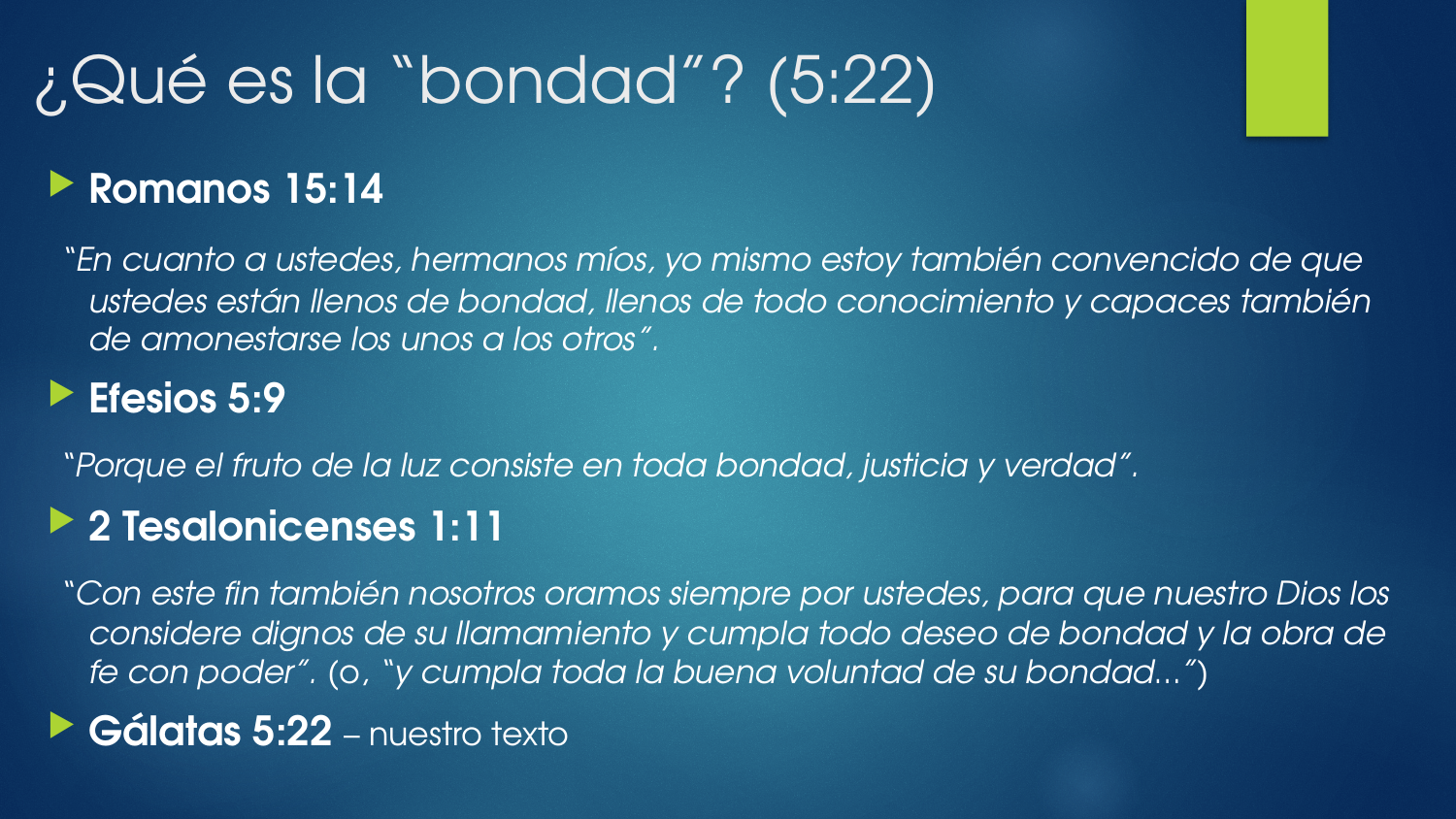

# ¿Qué es la “bondad”? (5:22)
Romanos 15:14
 “En cuanto a ustedes, hermanos míos, yo mismo estoy también convencido de que ustedes están llenos de bondad, llenos de todo conocimiento y capaces también de amonestarse los unos a los otros”.
Efesios 5:9
 “Porque el fruto de la luz consiste en toda bondad, justicia y verdad”.
2 Tesalonicenses 1:11
 “Con este fin también nosotros oramos siempre por ustedes, para que nuestro Dios los considere dignos de su llamamiento y cumpla todo deseo de bondad y la obra de fe con poder”. (o, “y cumpla toda la buena voluntad de su bondad…”)
Gálatas 5:22 – nuestro texto